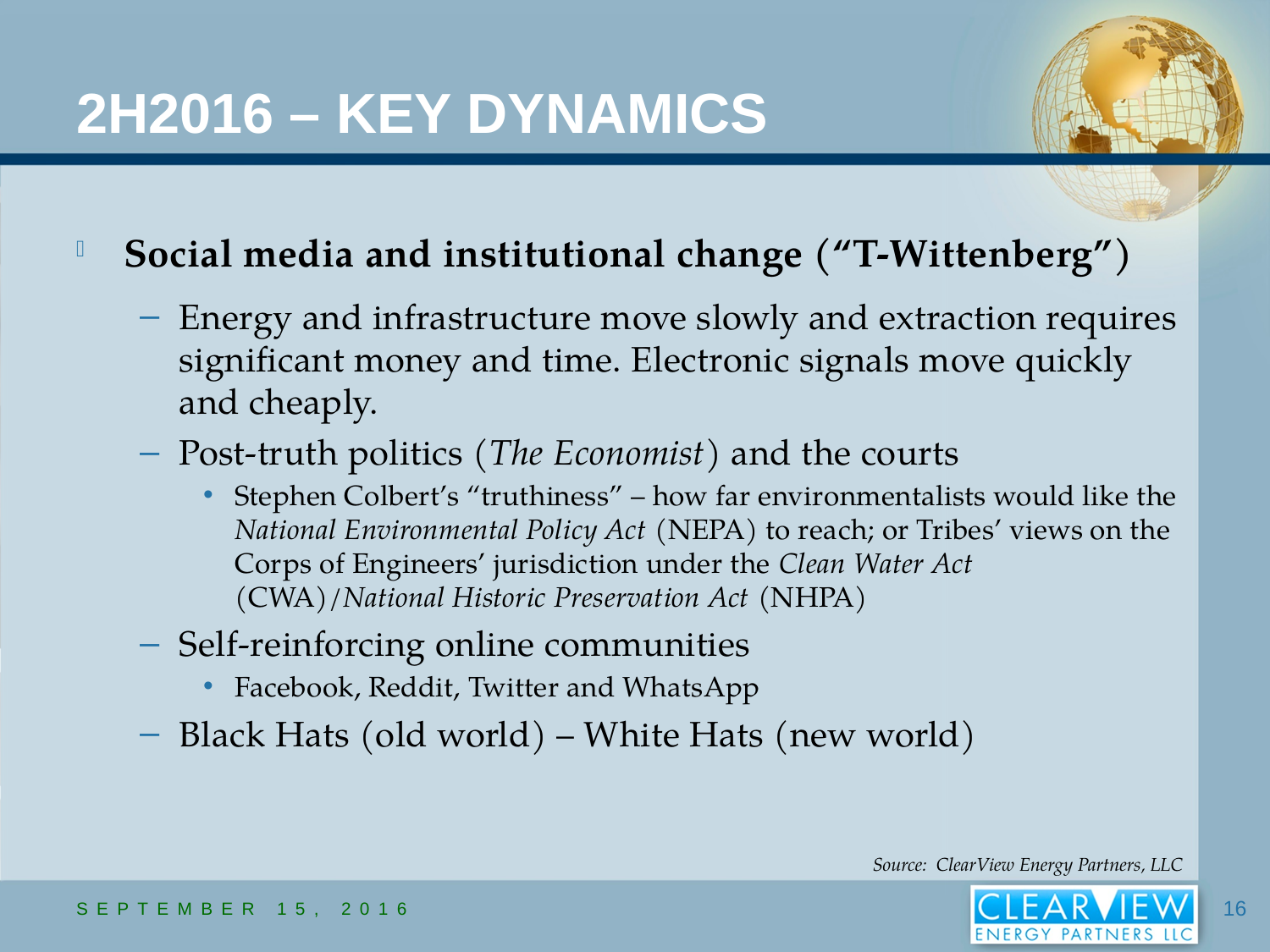

2H2016 – Key Dynamics
Social media and institutional change (“T-Wittenberg”)
Energy and infrastructure move slowly and extraction requires significant money and time. Electronic signals move quickly and cheaply.
Post-truth politics (The Economist) and the courts
Stephen Colbert’s “truthiness” – how far environmentalists would like the National Environmental Policy Act (NEPA) to reach; or Tribes’ views on the Corps of Engineers’ jurisdiction under the Clean Water Act (CWA)/National Historic Preservation Act (NHPA)
Self-reinforcing online communities
Facebook, Reddit, Twitter and WhatsApp
Black Hats (old world) – White Hats (new world)

Source:  ClearView Energy Partners, LLC
September 15, 2016
16